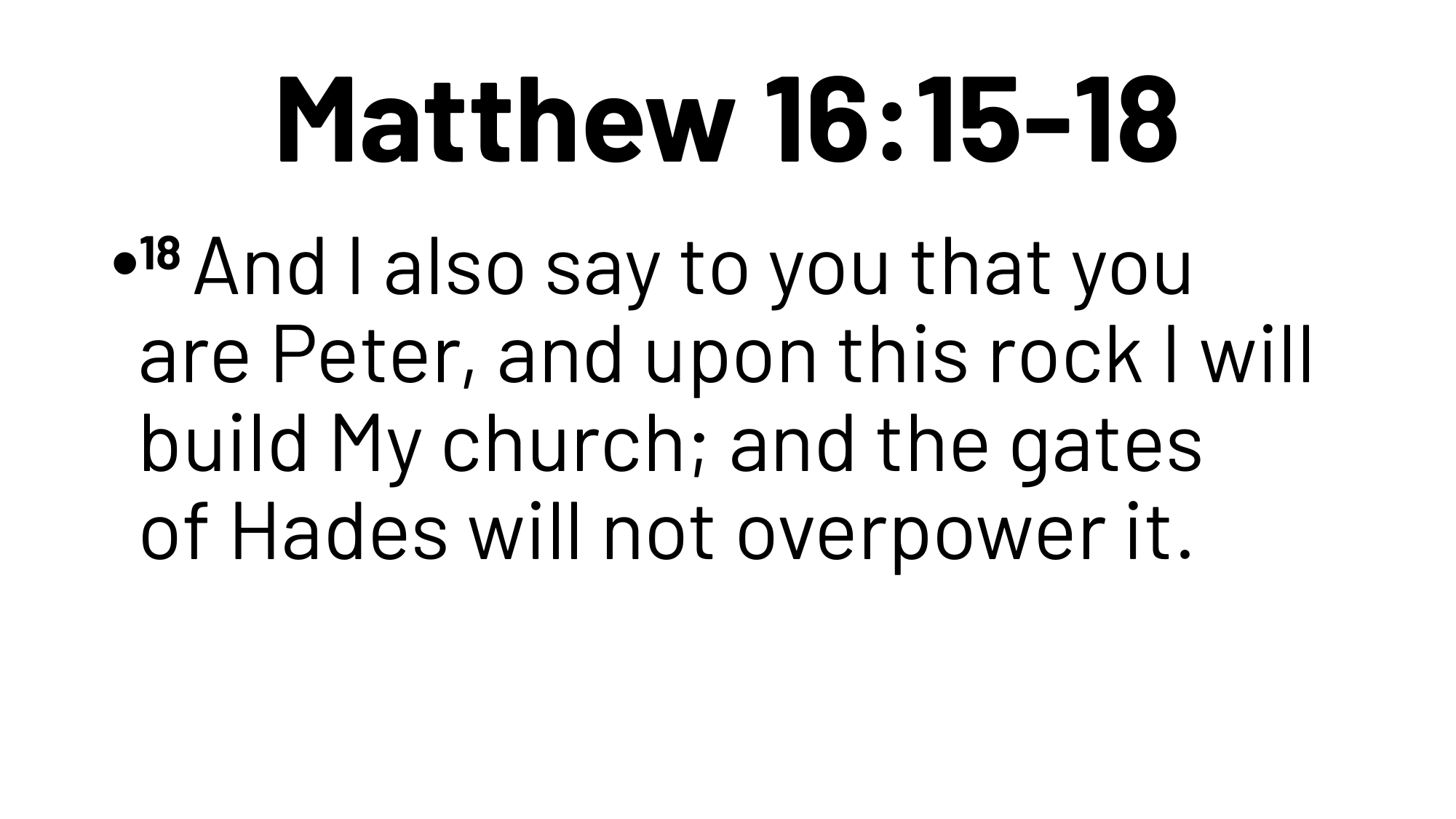

# Matthew 16:15-18
18 And I also say to you that you are Peter, and upon this rock I will build My church; and the gates of Hades will not overpower it.